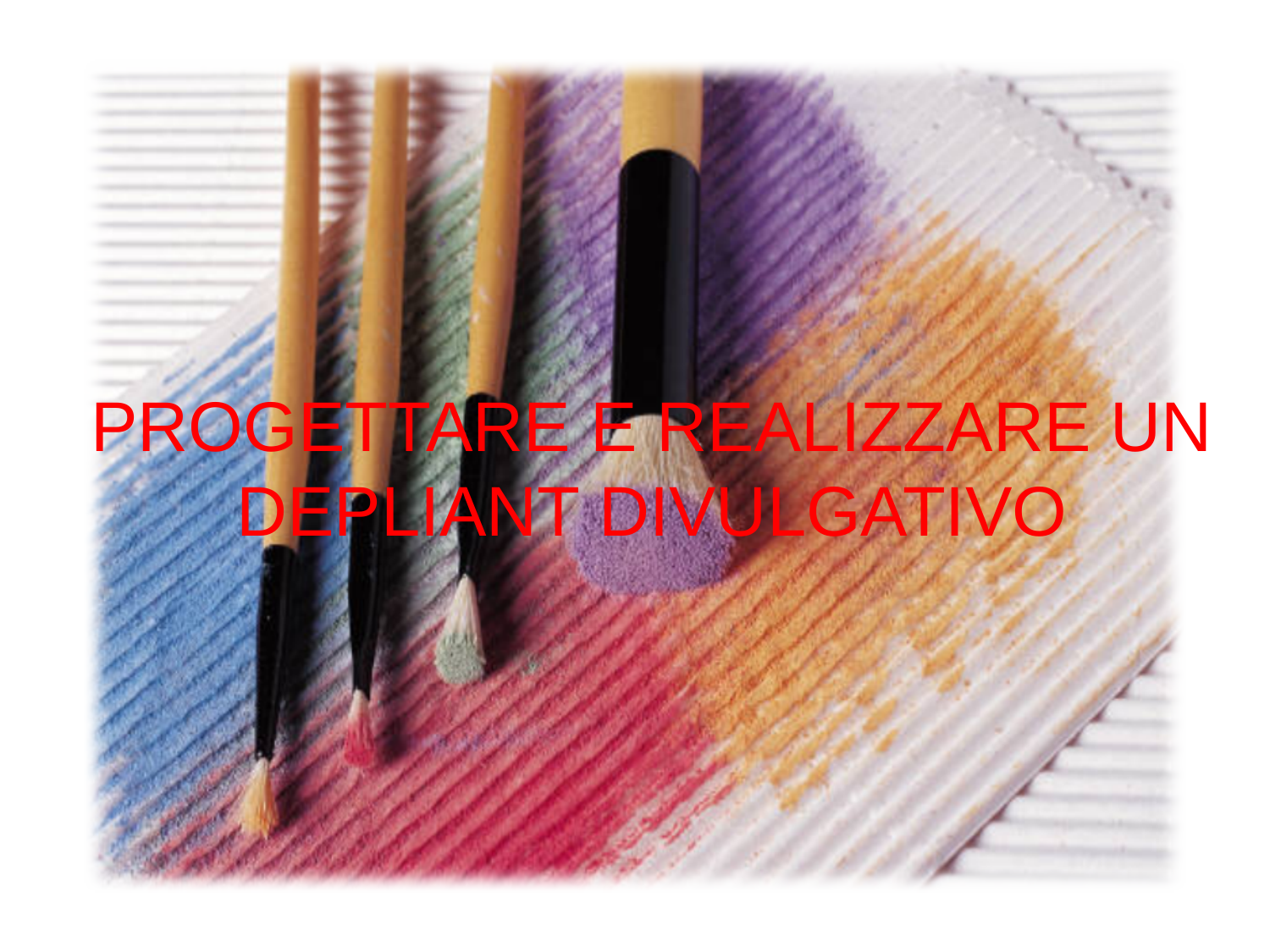

PROGETTARE E REALIZZARE UN DEPLIANT DIVULGATIVO
#